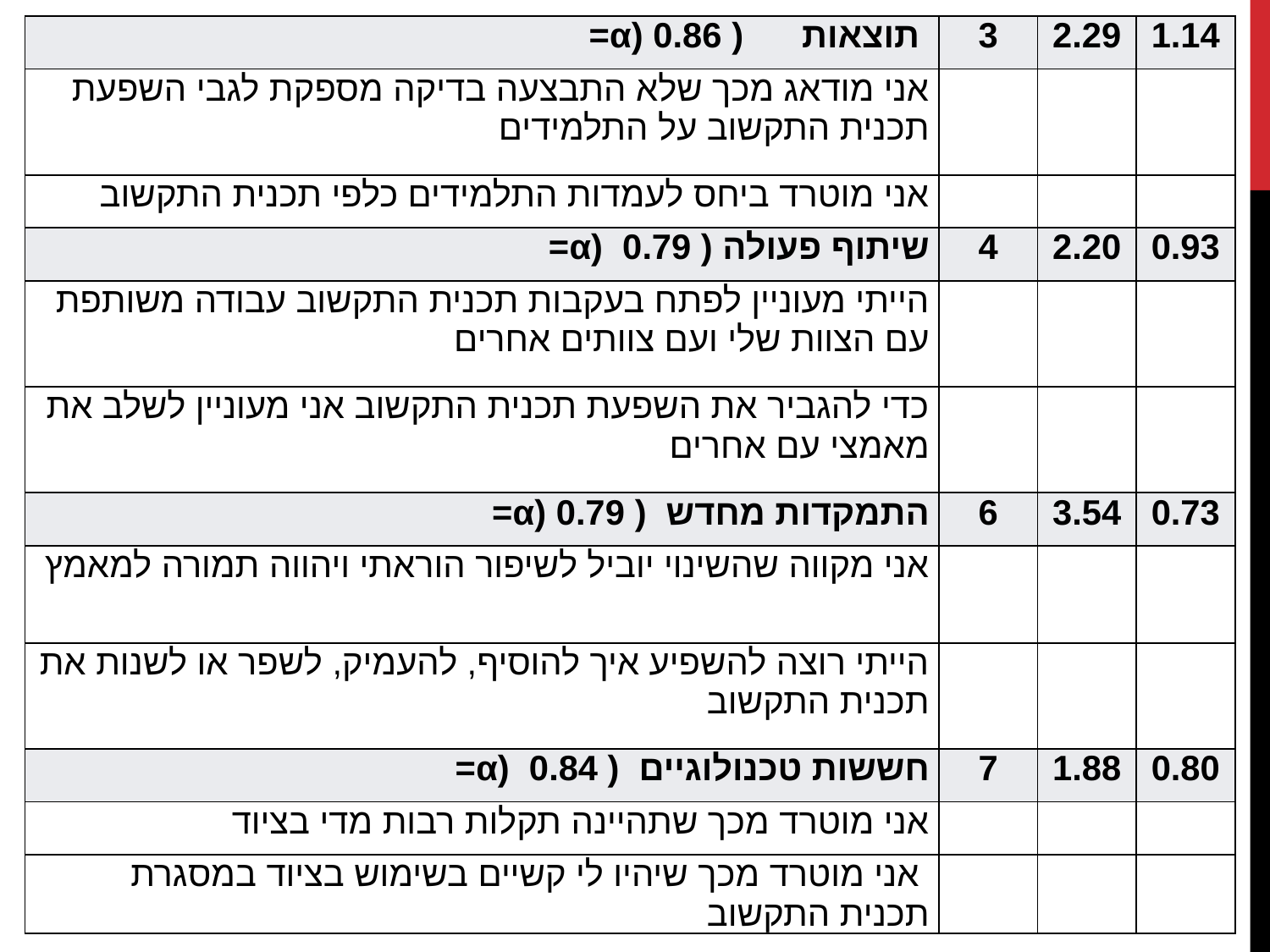

| תוצאות ( 0.86 (α= | 3 | 2.29 | 1.14 |
| --- | --- | --- | --- |
| אני מודאג מכך שלא התבצעה בדיקה מספקת לגבי השפעת תכנית התקשוב על התלמידים |  |  |  |
| אני מוטרד ביחס לעמדות התלמידים כלפי תכנית התקשוב |  |  |  |
| שיתוף פעולה ( 0.79 (α= | 4 | 2.20 | 0.93 |
| הייתי מעוניין לפתח בעקבות תכנית התקשוב עבודה משותפת עם הצוות שלי ועם צוותים אחרים |  |  |  |
| כדי להגביר את השפעת תכנית התקשוב אני מעוניין לשלב את מאמצי עם אחרים |  |  |  |
| התמקדות מחדש ( 0.79 (α= | 6 | 3.54 | 0.73 |
| אני מקווה שהשינוי יוביל לשיפור הוראתי ויהווה תמורה למאמץ |  |  |  |
| הייתי רוצה להשפיע איך להוסיף, להעמיק, לשפר או לשנות את תכנית התקשוב |  |  |  |
| חששות טכנולוגיים ( 0.84 (α= | 7 | 1.88 | 0.80 |
| אני מוטרד מכך שתהיינה תקלות רבות מדי בציוד |  |  |  |
| אני מוטרד מכך שיהיו לי קשיים בשימוש בציוד במסגרת תכנית התקשוב |  |  |  |